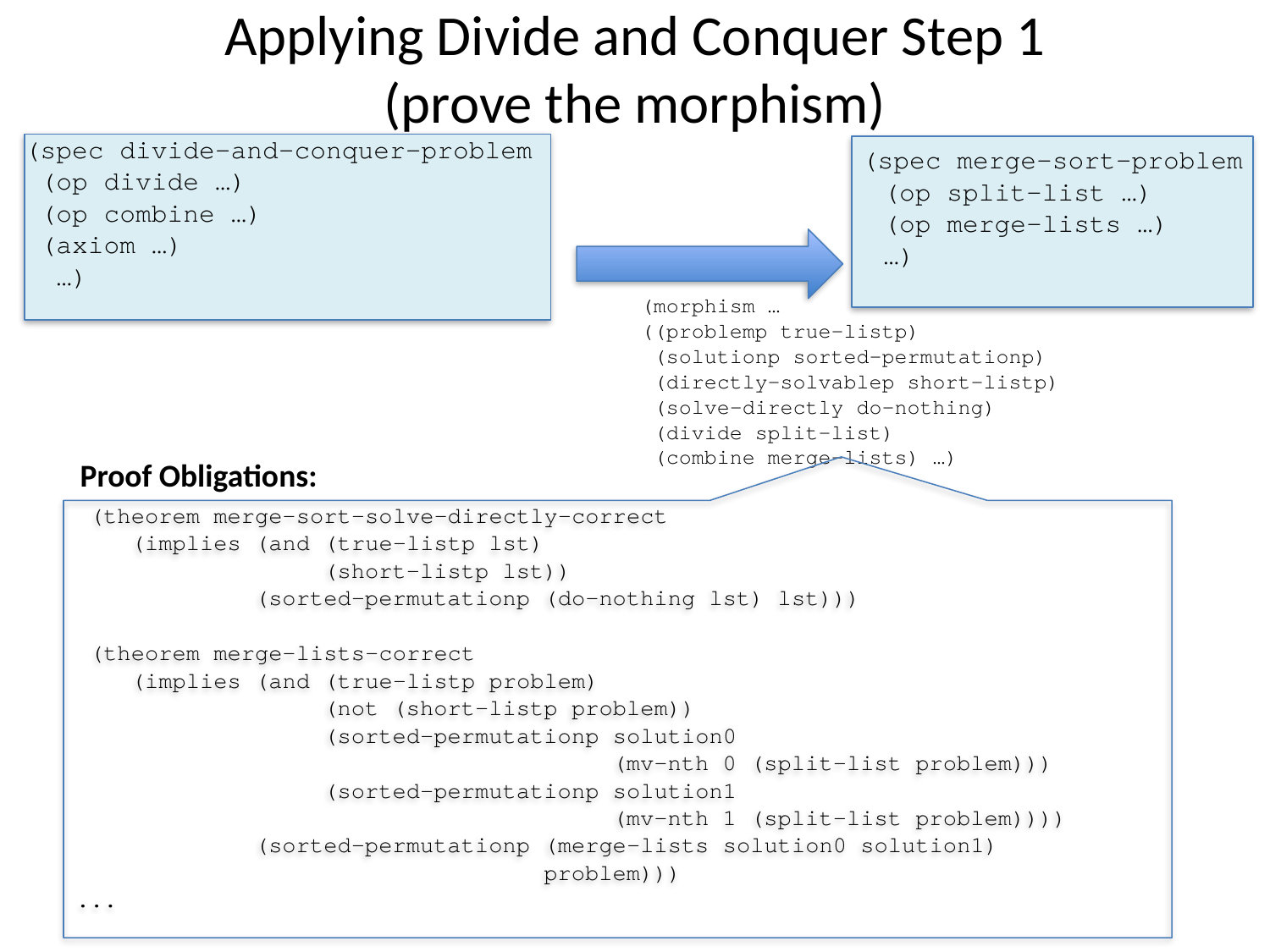

# Applying Divide and Conquer Step 1 (prove the morphism)
(spec divide-and-conquer-problem
 (op divide …)
 (op combine …)
 (axiom …)
  …)

(spec merge-sort-problem
  (op split-list …)
  (op merge-lists …)
  …)

(morphism …
((problemp true-listp)
 (solutionp sorted-permutationp)
 (directly-solvablep short-listp)
 (solve-directly do-nothing)
 (divide split-list)
 (combine merge-lists) …)
Proof Obligations:
 (theorem merge-sort-solve-directly-correct
    (implies (and (true-listp lst)
                  (short-listp lst))
             (sorted-permutationp (do-nothing lst) lst)))

 (theorem merge-lists-correct
    (implies (and (true-listp problem)
                  (not (short-listp problem))
                  (sorted-permutationp solution0
                                       (mv-nth 0 (split-list problem)))
                  (sorted-permutationp solution1
                                       (mv-nth 1 (split-list problem))))
             (sorted-permutationp (merge-lists solution0 solution1)
                                  problem)))
...